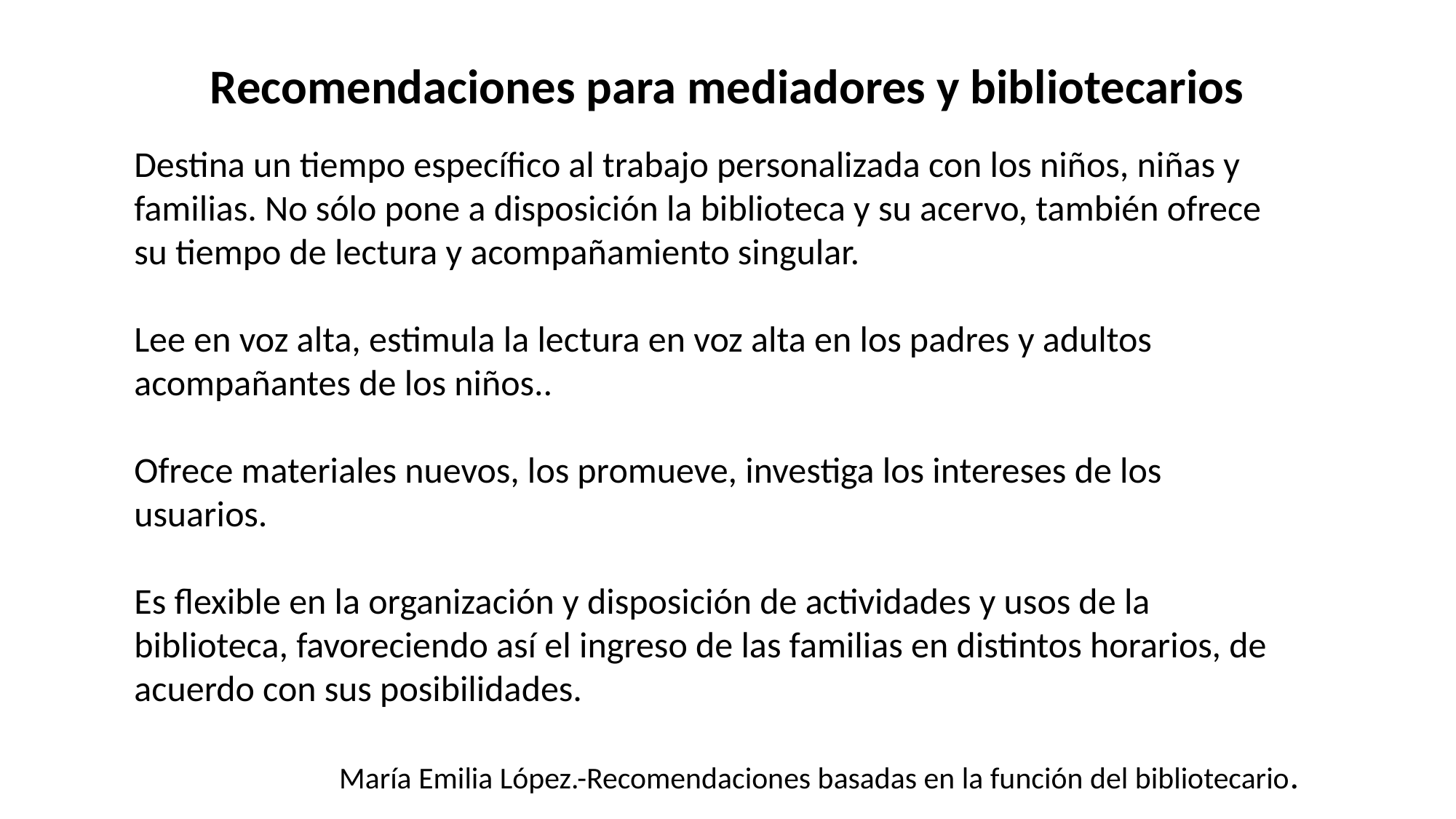

# Recomendaciones para mediadores y bibliotecarios
Destina un tiempo especíﬁco al trabajo personalizada con los niños, niñas y familias. No sólo pone a disposición la biblioteca y su acervo, también ofrece su tiempo de lectura y acompañamiento singular.

Lee en voz alta, estimula la lectura en voz alta en los padres y adultos acompañantes de los niños..

Ofrece materiales nuevos, los promueve, investiga los intereses de los usuarios.

Es ﬂexible en la organización y disposición de actividades y usos de la biblioteca, favoreciendo así el ingreso de las familias en distintos horarios, de acuerdo con sus posibilidades.

María Emilia López.-Recomendaciones basadas en la función del bibliotecario.